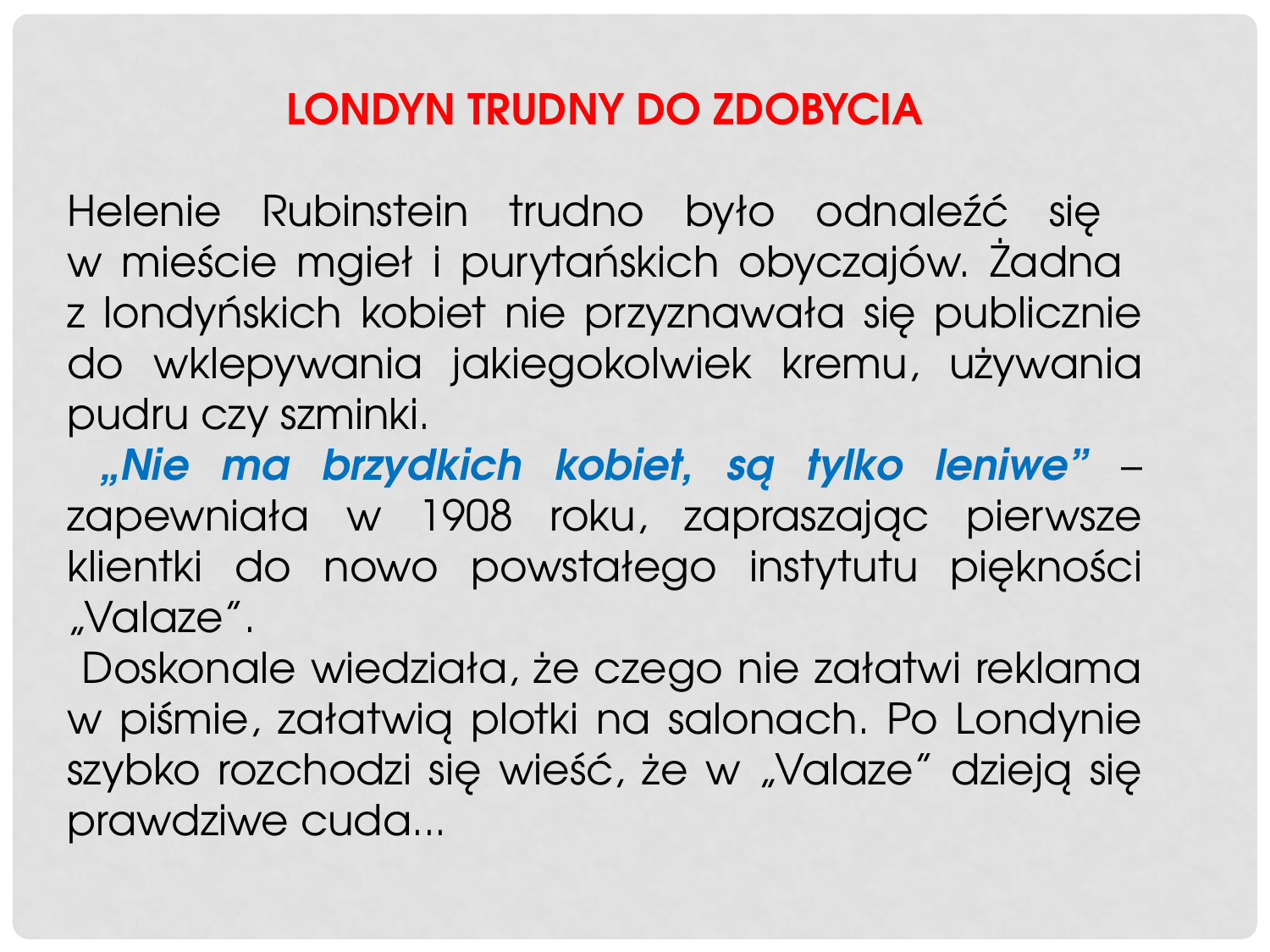

LONDYN TRUDNY DO ZDOBYCIA

Helenie Rubinstein trudno było odnaleźć się
w mieście mgieł i purytańskich obyczajów. Żadna
z londyńskich kobiet nie przyznawała się publicznie do wklepywania jakiegokolwiek kremu, używania pudru czy szminki.
 „Nie ma brzydkich kobiet, są tylko leniwe” – zapewniała w 1908 roku, zapraszając pierwsze klientki do nowo powstałego instytutu piękności „Valaze”.
 Doskonale wiedziała, że czego nie załatwi reklama w piśmie, załatwią plotki na salonach. Po Londynie szybko rozchodzi się wieść, że w „Valaze” dzieją się prawdziwe cuda...